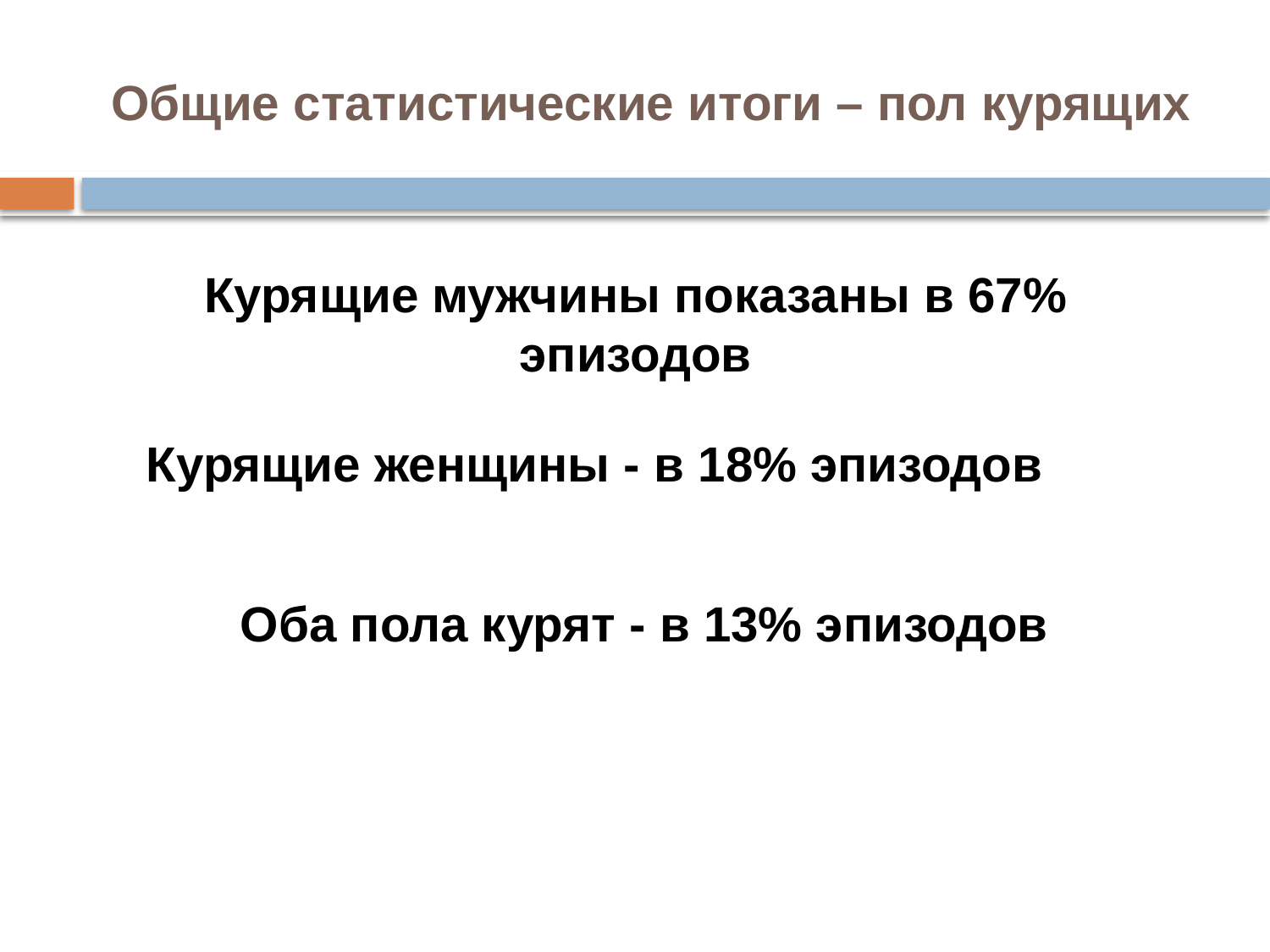

# Общие статистические итоги – пол курящих
Курящие мужчины показаны в 67% эпизодов
Курящие женщины - в 18% эпизодов
Оба пола курят - в 13% эпизодов